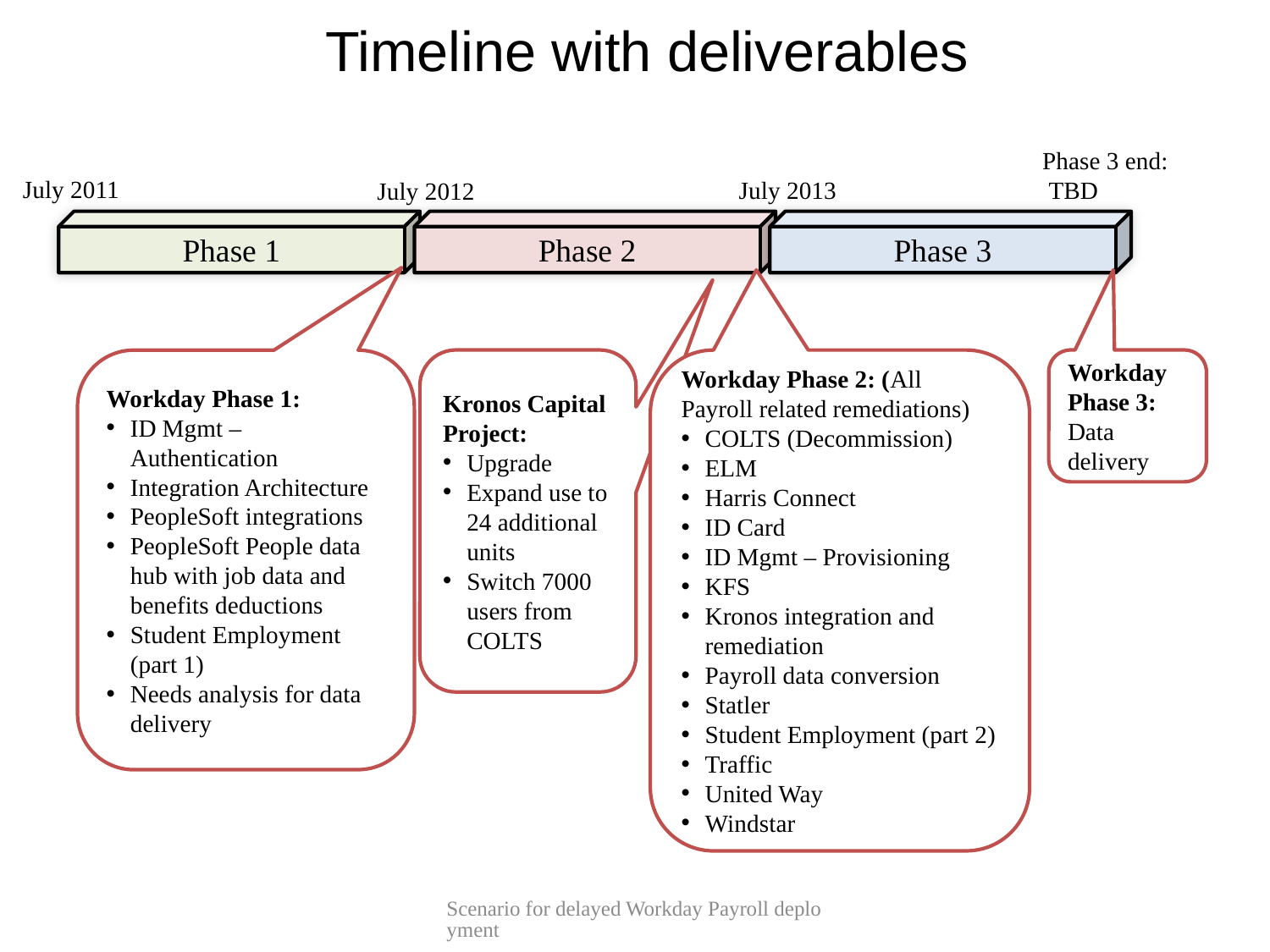

Timeline with deliverables
Phase 3 end:
 TBD
July 2011
July 2013
July 2012
Phase 1
Phase 2
Phase 3
Kronos Capital Project:
Upgrade
Expand use to 24 additional units
Switch 7000  users from COLTS
Workday Phase 3:
Data delivery
Workday Phase 2: (All Payroll related remediations)
COLTS (Decommission)
ELM
Harris Connect
ID Card
ID Mgmt – Provisioning
KFS
Kronos integration and  remediation
Payroll data conversion
Statler
Student Employment (part 2)
Traffic
United Way
Windstar
Workday Phase 1:
ID Mgmt – Authentication
Integration Architecture
PeopleSoft integrations
PeopleSoft People data hub with job data and benefits deductions
Student Employment (part 1)
Needs analysis for data delivery
Scenario for delayed Workday Payroll deployment